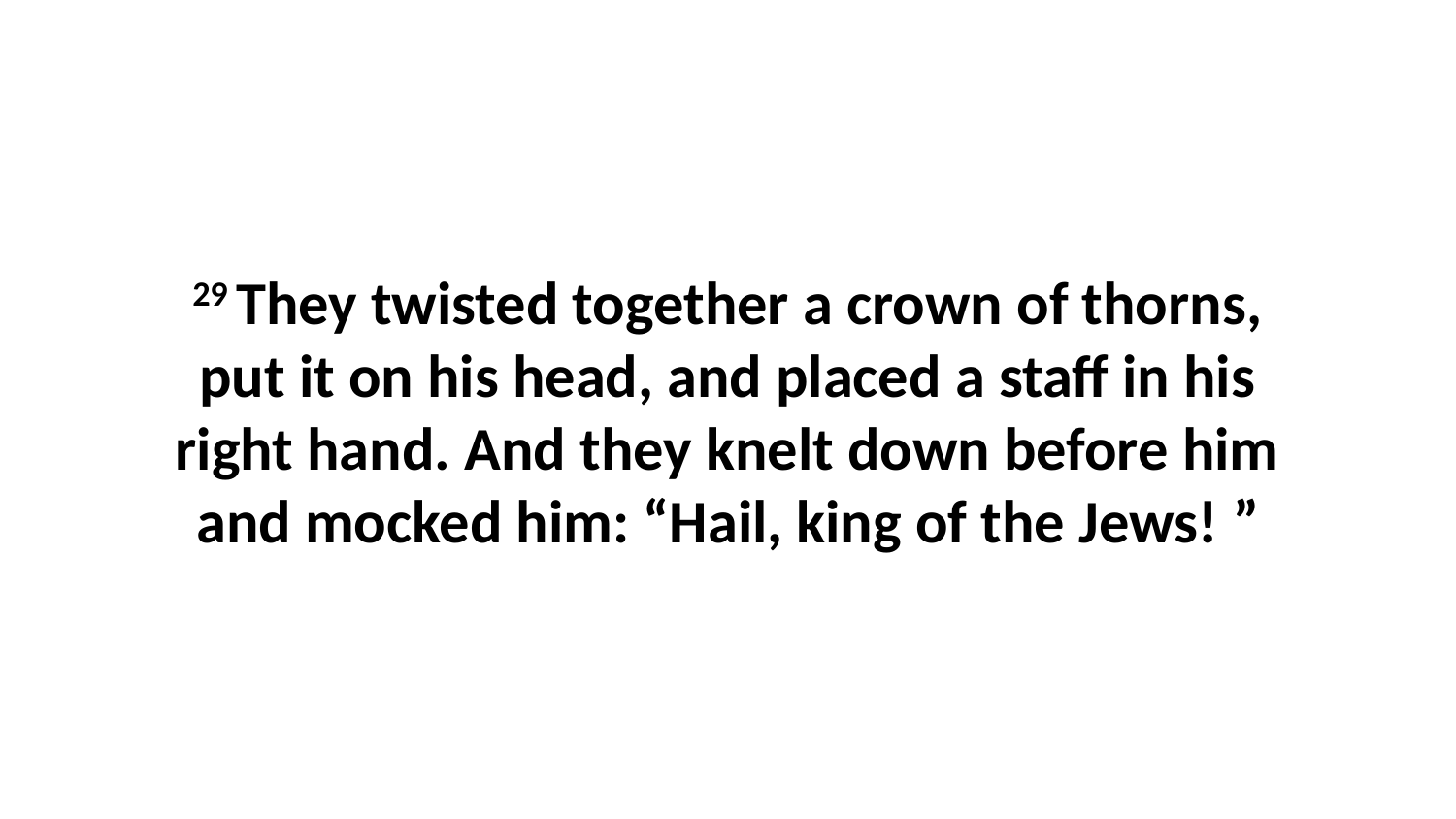

29 They twisted together a crown of thorns, put it on his head, and placed a staff in his right hand. And they knelt down before him and mocked him: “Hail, king of the Jews! ”